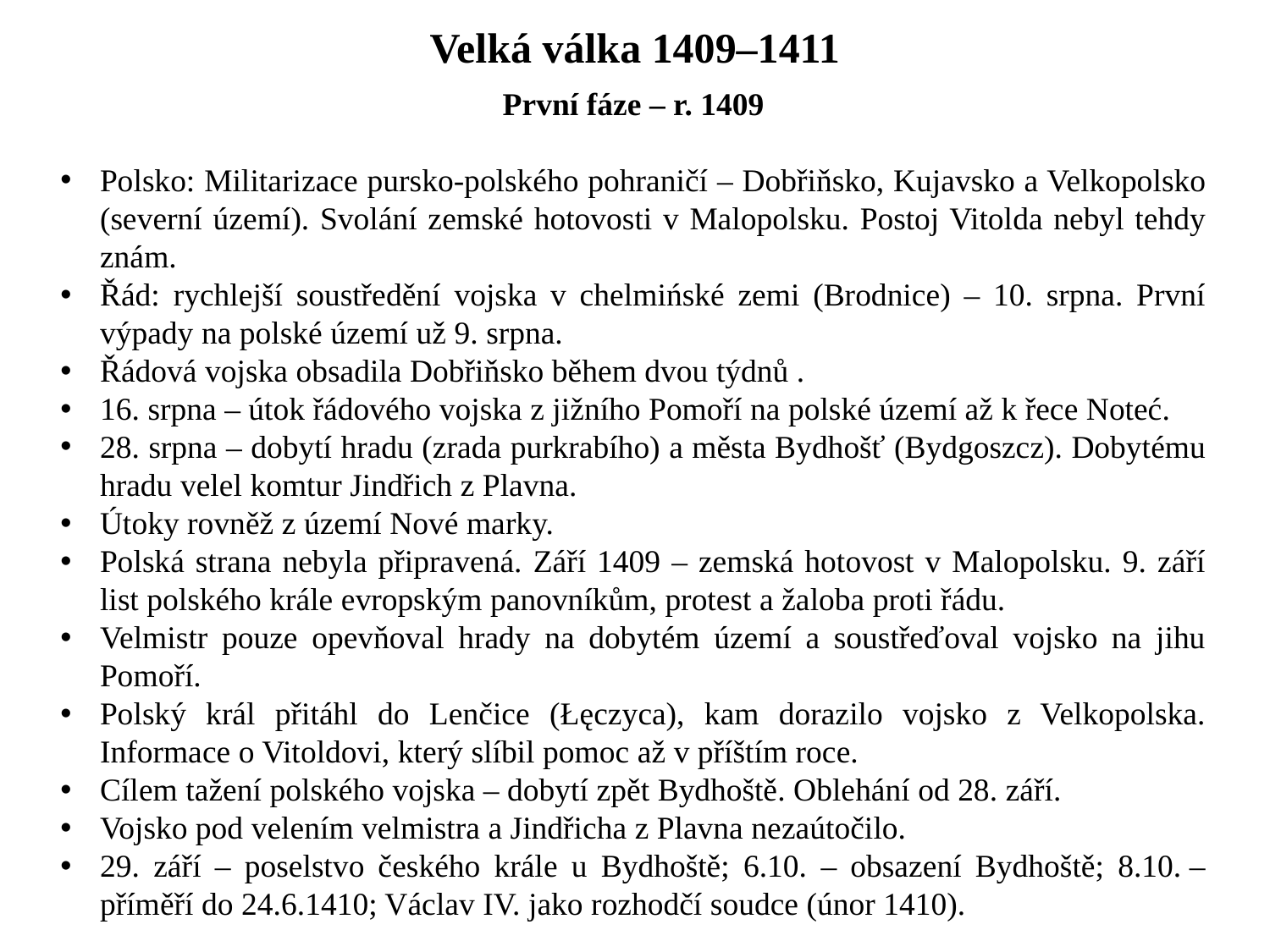

Velká válka 1409–1411
První fáze – r. 1409

Polsko: Militarizace pursko-polského pohraničí – Dobřiňsko, Kujavsko a Velkopolsko (severní území). Svolání zemské hotovosti v Malopolsku. Postoj Vitolda nebyl tehdy znám.
Řád: rychlejší soustředění vojska v chelmińské zemi (Brodnice) – 10. srpna. První výpady na polské území už 9. srpna.
Řádová vojska obsadila Dobřiňsko během dvou týdnů .
16. srpna – útok řádového vojska z jižního Pomoří na polské území až k řece Noteć.
28. srpna – dobytí hradu (zrada purkrabího) a města Bydhošť (Bydgoszcz). Dobytému hradu velel komtur Jindřich z Plavna.
Útoky rovněž z území Nové marky.
Polská strana nebyla připravená. Září 1409 – zemská hotovost v Malopolsku. 9. září list polského krále evropským panovníkům, protest a žaloba proti řádu.
Velmistr pouze opevňoval hrady na dobytém území a soustřeďoval vojsko na jihu Pomoří.
Polský král přitáhl do Lenčice (Łęczyca), kam dorazilo vojsko z Velkopolska. Informace o Vitoldovi, který slíbil pomoc až v příštím roce.
Cílem tažení polského vojska – dobytí zpět Bydhoště. Oblehání od 28. září.
Vojsko pod velením velmistra a Jindřicha z Plavna nezaútočilo.
29. září – poselstvo českého krále u Bydhoště; 6.10. – obsazení Bydhoště; 8.10. – příměří do 24.6.1410; Václav IV. jako rozhodčí soudce (únor 1410).